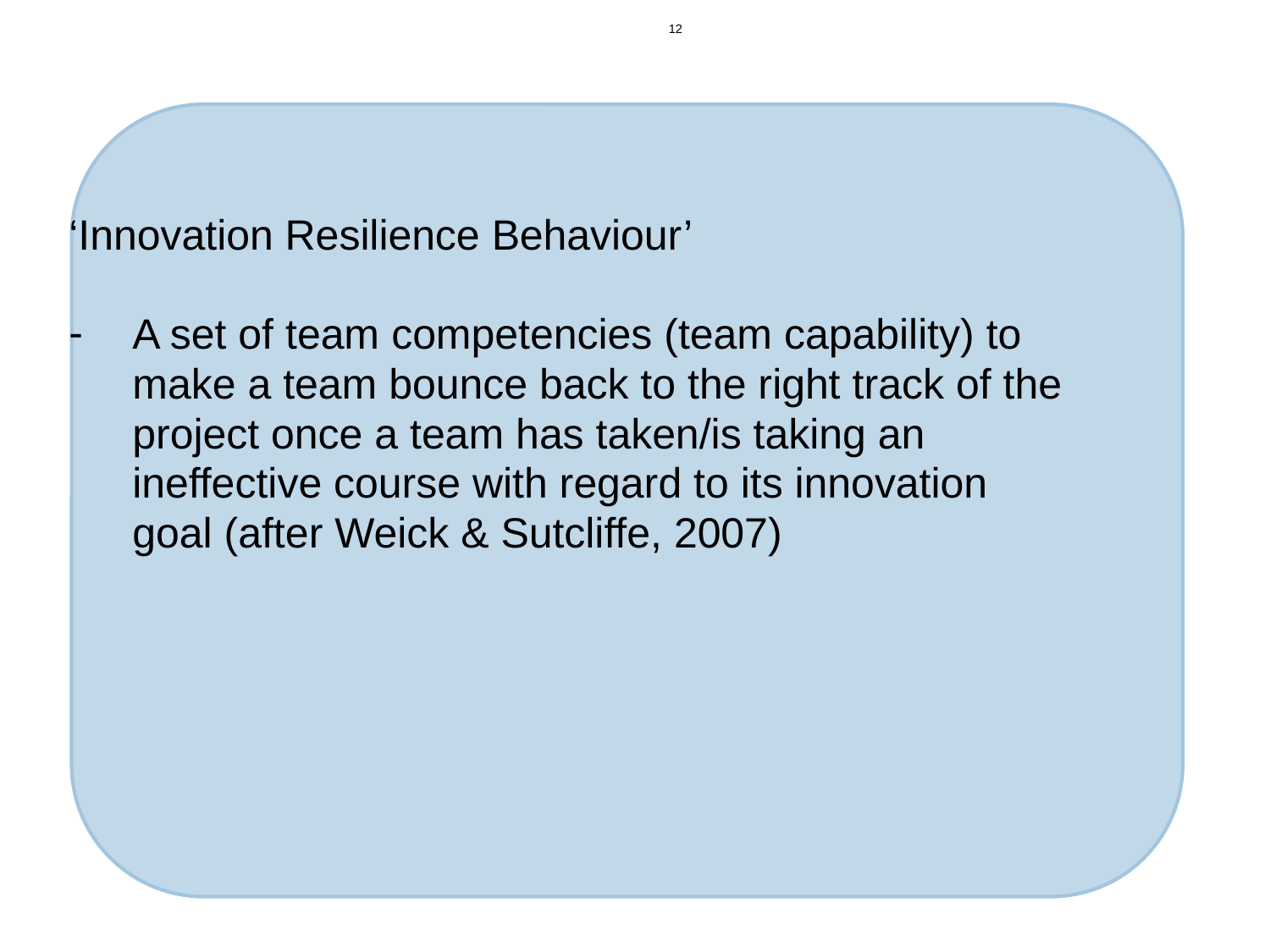

12

‘Innovation Resilience Behaviour’

A set of team competencies (team capability) to make a team bounce back to the right track of the project once a team has taken/is taking an ineffective course with regard to its innovation goal (after Weick & Sutcliffe, 2007)